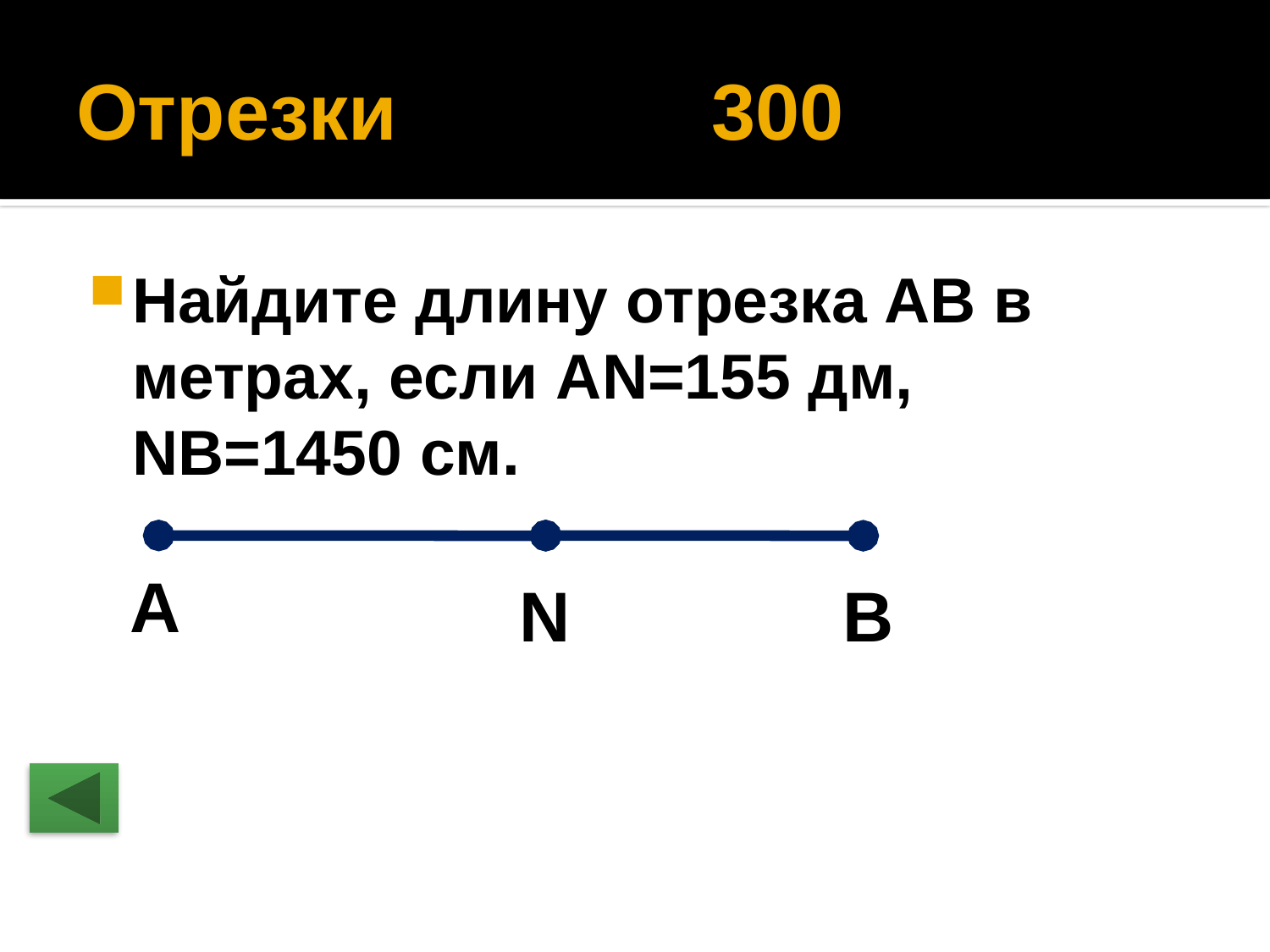

# Отрезки 			300
Найдите длину отрезка АВ в метрах, если АN=155 дм,  NB=1450 см.
А
N
В